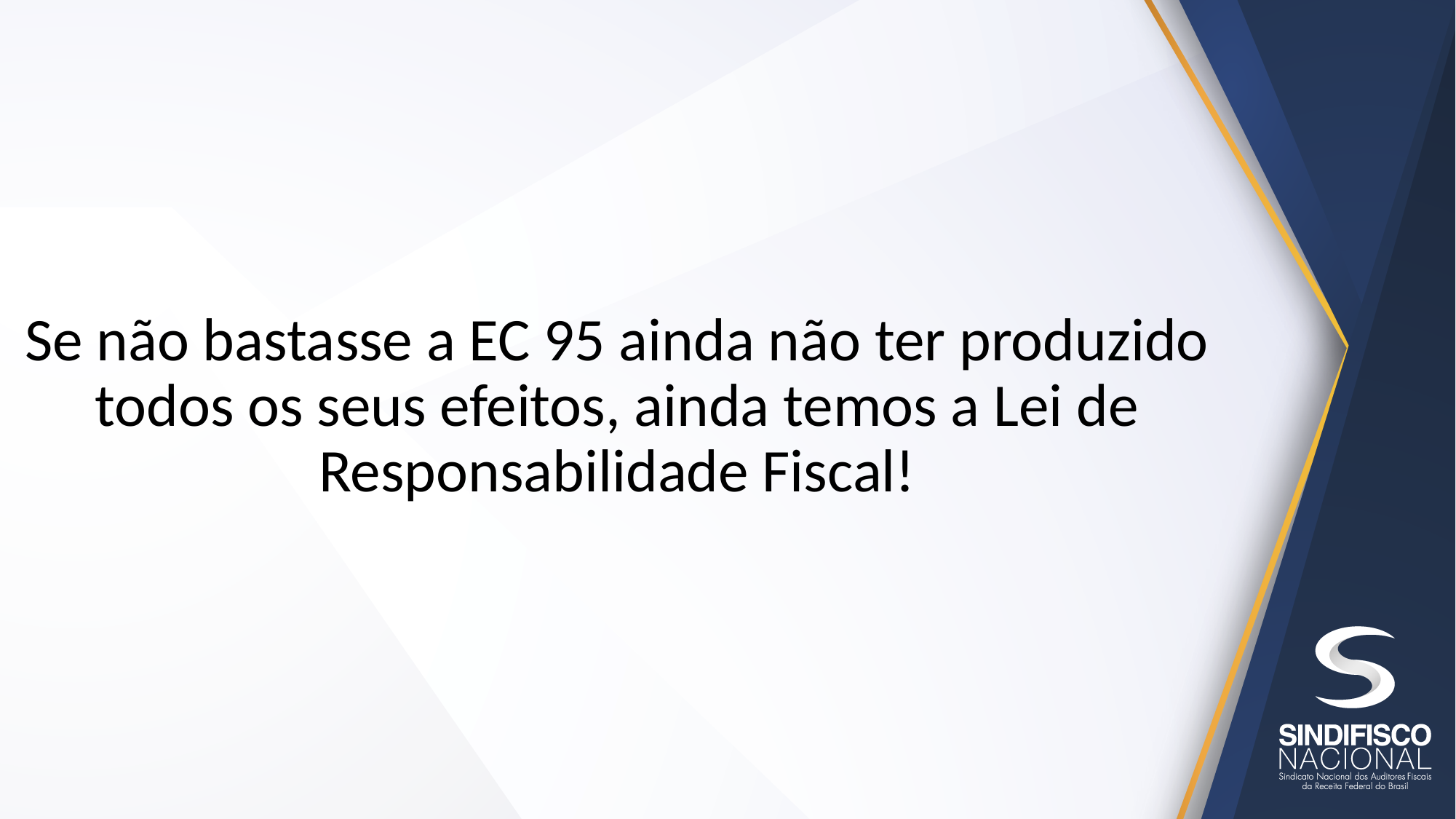

Se não bastasse a EC 95 ainda não ter produzido todos os seus efeitos, ainda temos a Lei de Responsabilidade Fiscal!